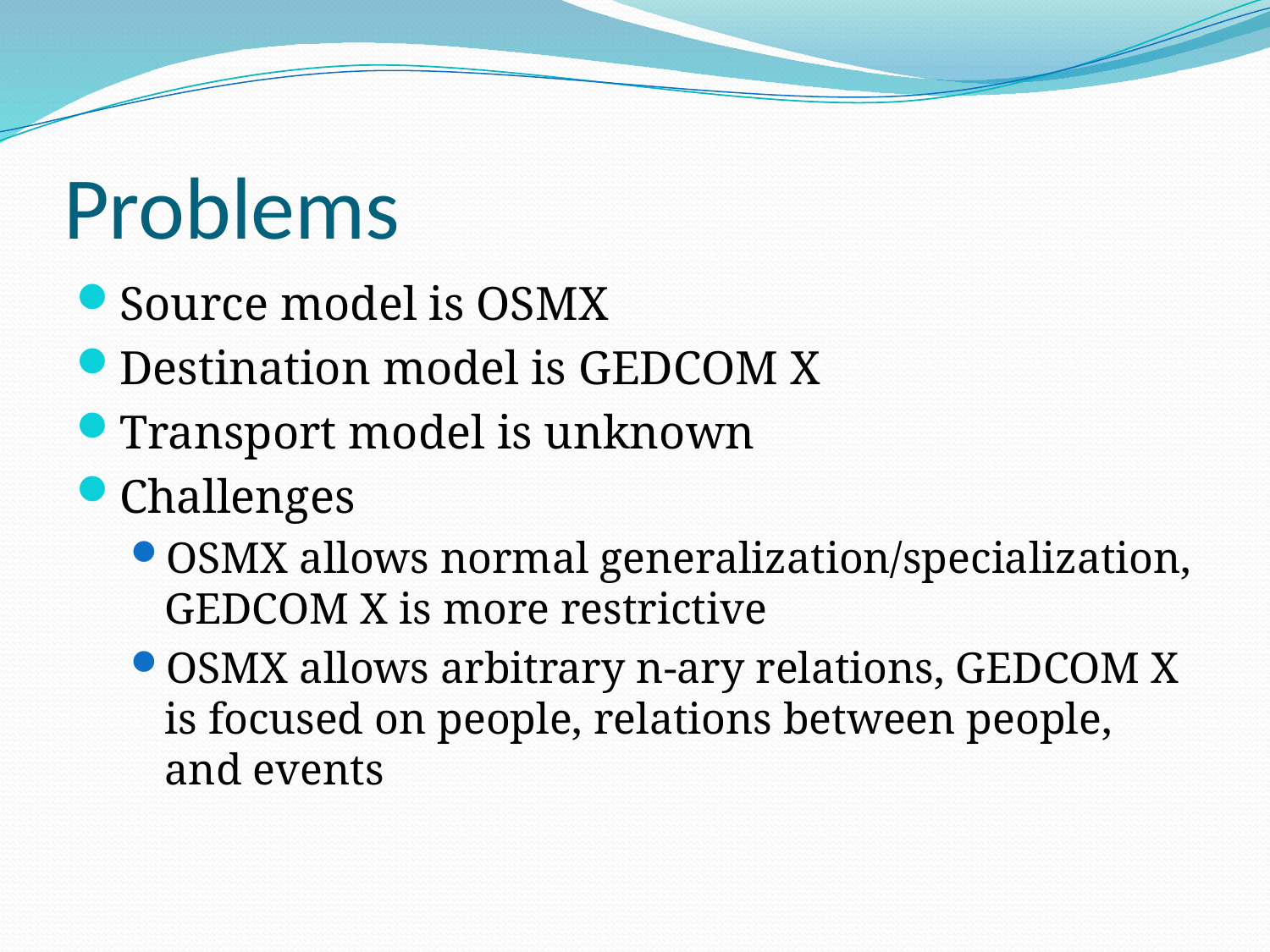

# Problems
Source model is OSMX
Destination model is GEDCOM X
Transport model is unknown
Challenges
OSMX allows normal generalization/specialization, GEDCOM X is more restrictive
OSMX allows arbitrary n-ary relations, GEDCOM X is focused on people, relations between people, and events